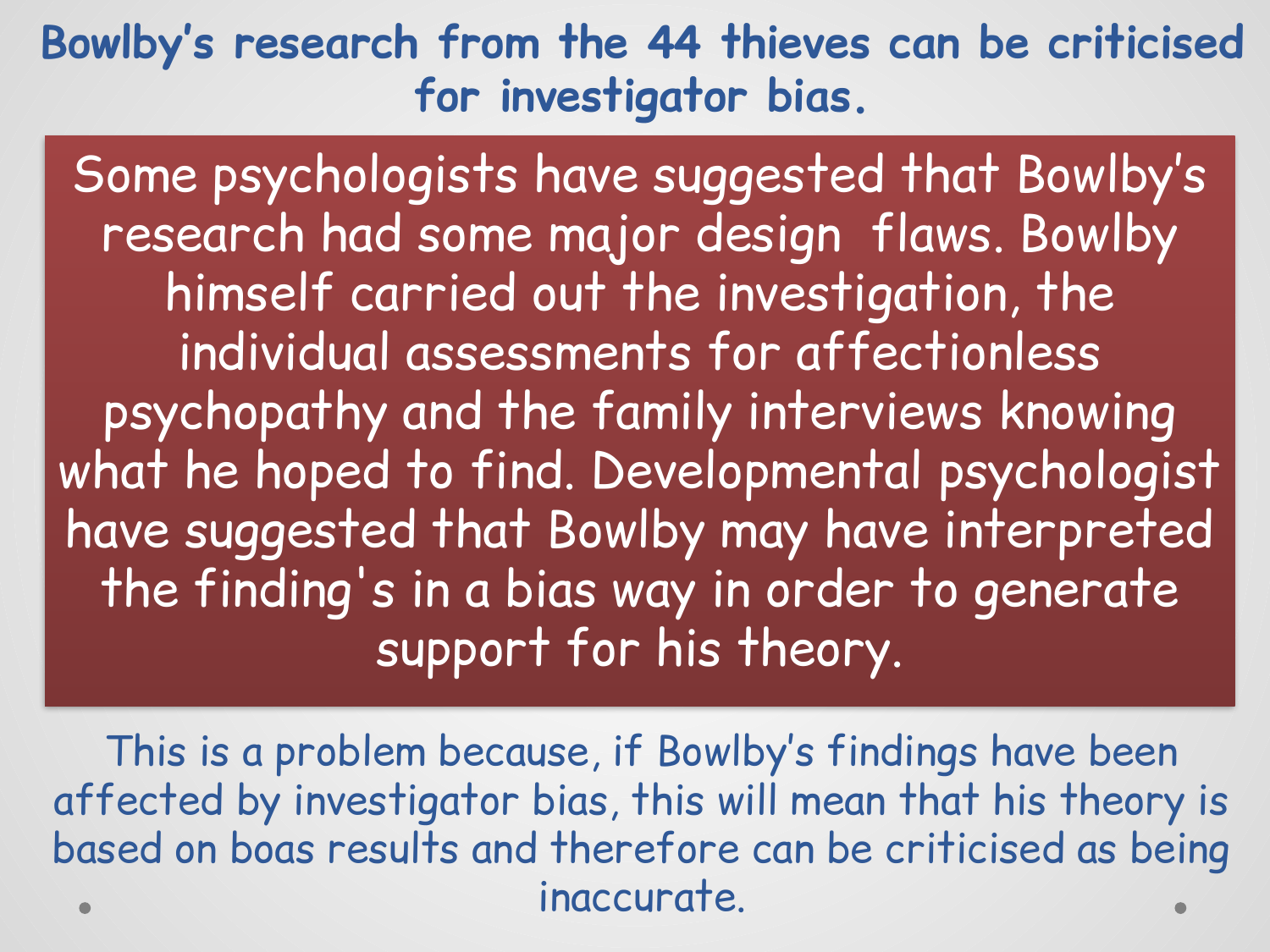

# Bowlby’s research from the 44 thieves can be criticised for investigator bias.
Some psychologists have suggested that Bowlby’s research had some major design  flaws. Bowlby himself carried out the investigation, the individual assessments for affectionless psychopathy and the family interviews knowing what he hoped to find. Developmental psychologist have suggested that Bowlby may have interpreted the finding's in a bias way in order to generate support for his theory.
This is a problem because, if Bowlby’s findings have been affected by investigator bias, this will mean that his theory is based on boas results and therefore can be criticised as being inaccurate.